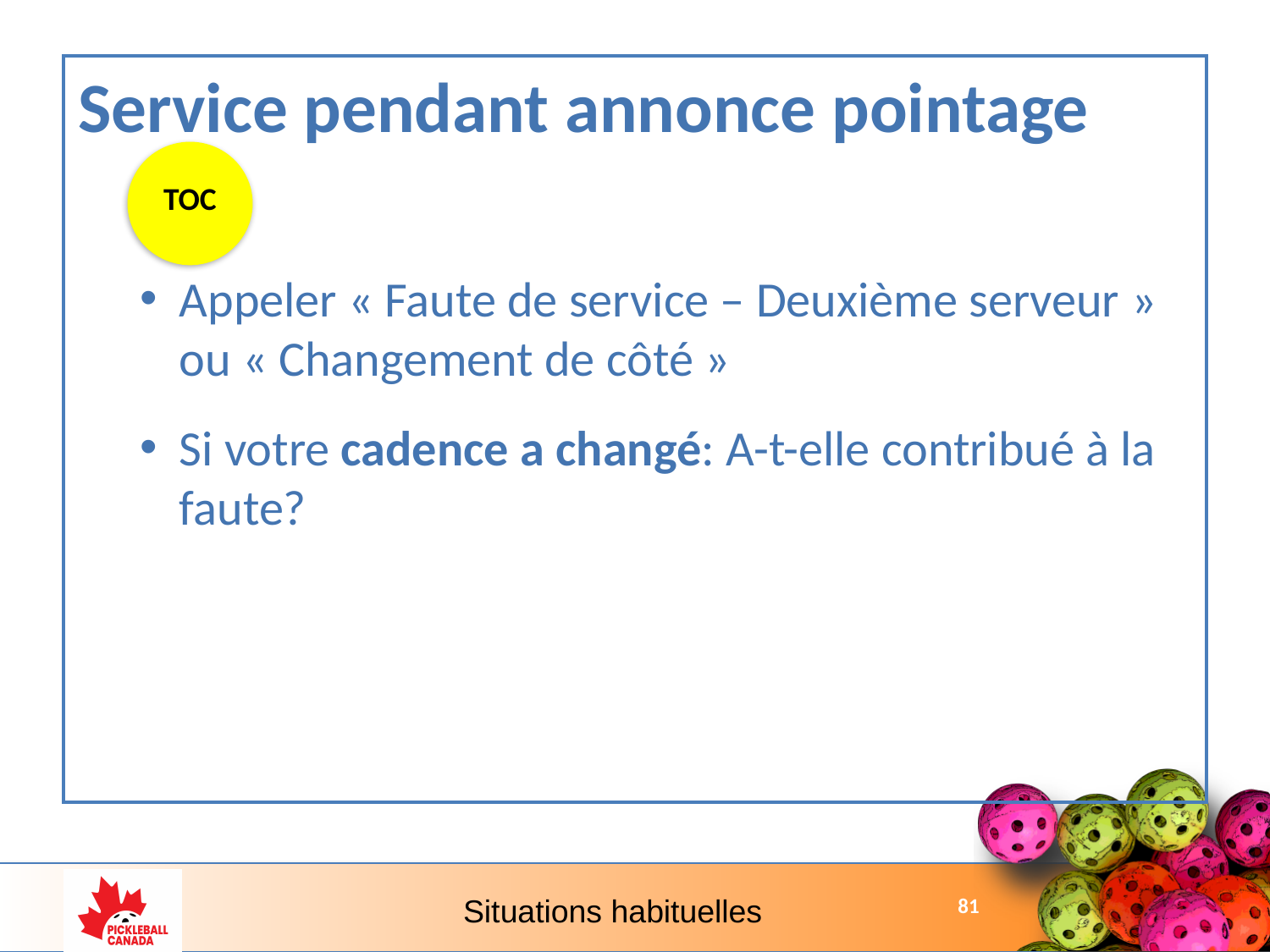

Service pendant annonce pointage

Appeler « Faute de service – Deuxième serveur » ou « Changement de côté »
Si votre cadence a changé: A-t-elle contribué à la faute?

TOC